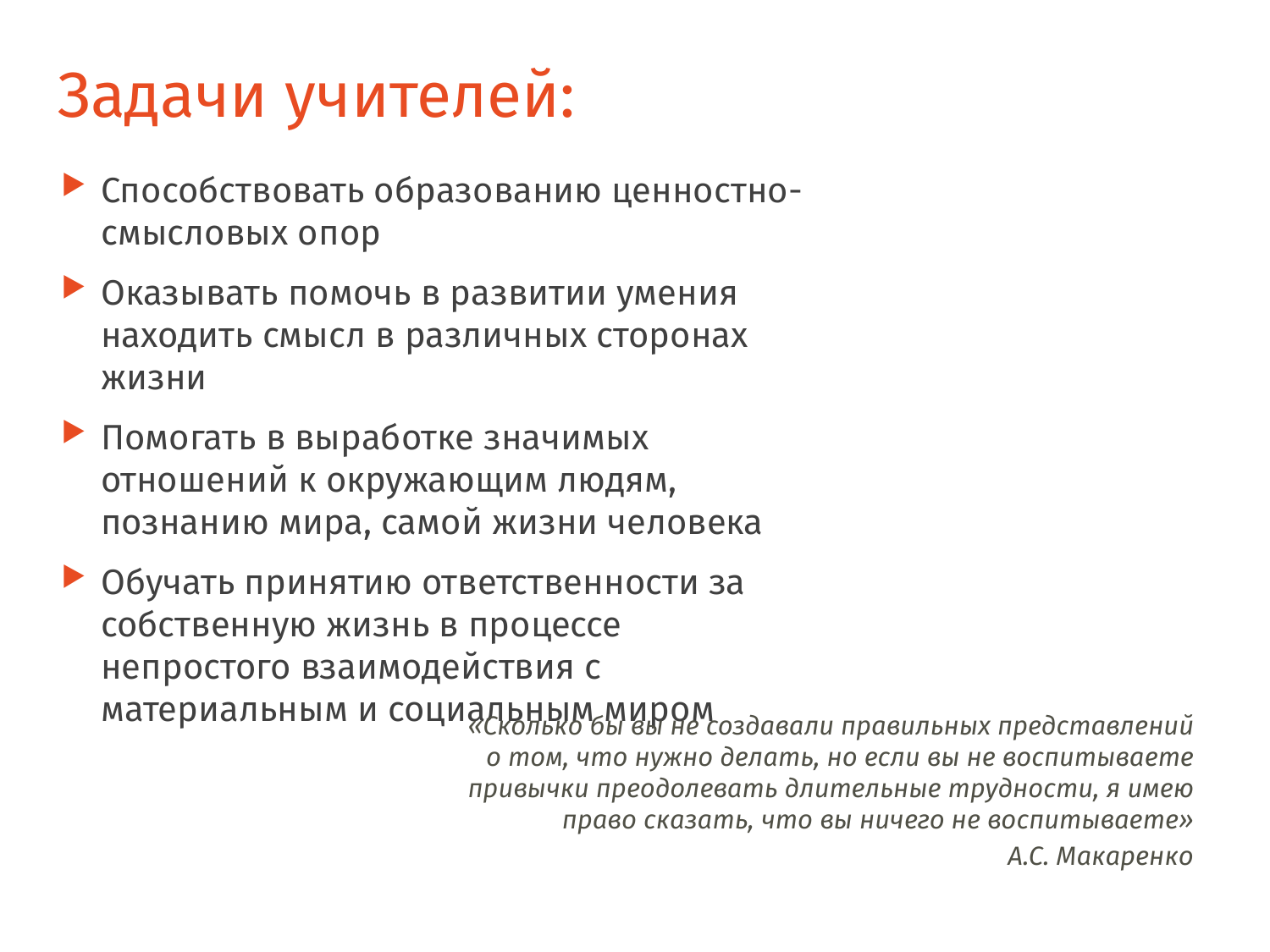

# Задачи учителей:
Способствовать образованию ценностно-смысловых опор
Оказывать помочь в развитии умения находить смысл в различных сторонах жизни
Помогать в выработке значимых отношений к окружающим людям, познанию мира, самой жизни человека
Обучать принятию ответственности за собственную жизнь в процессе непростого взаимодействия с материальным и социальным миром

«Сколько бы вы не создавали правильных представлений о том, что нужно делать, но если вы не воспитываете привычки преодолевать длительные трудности, я имею право сказать, что вы ничего не воспитываете»
А.С. Макаренко